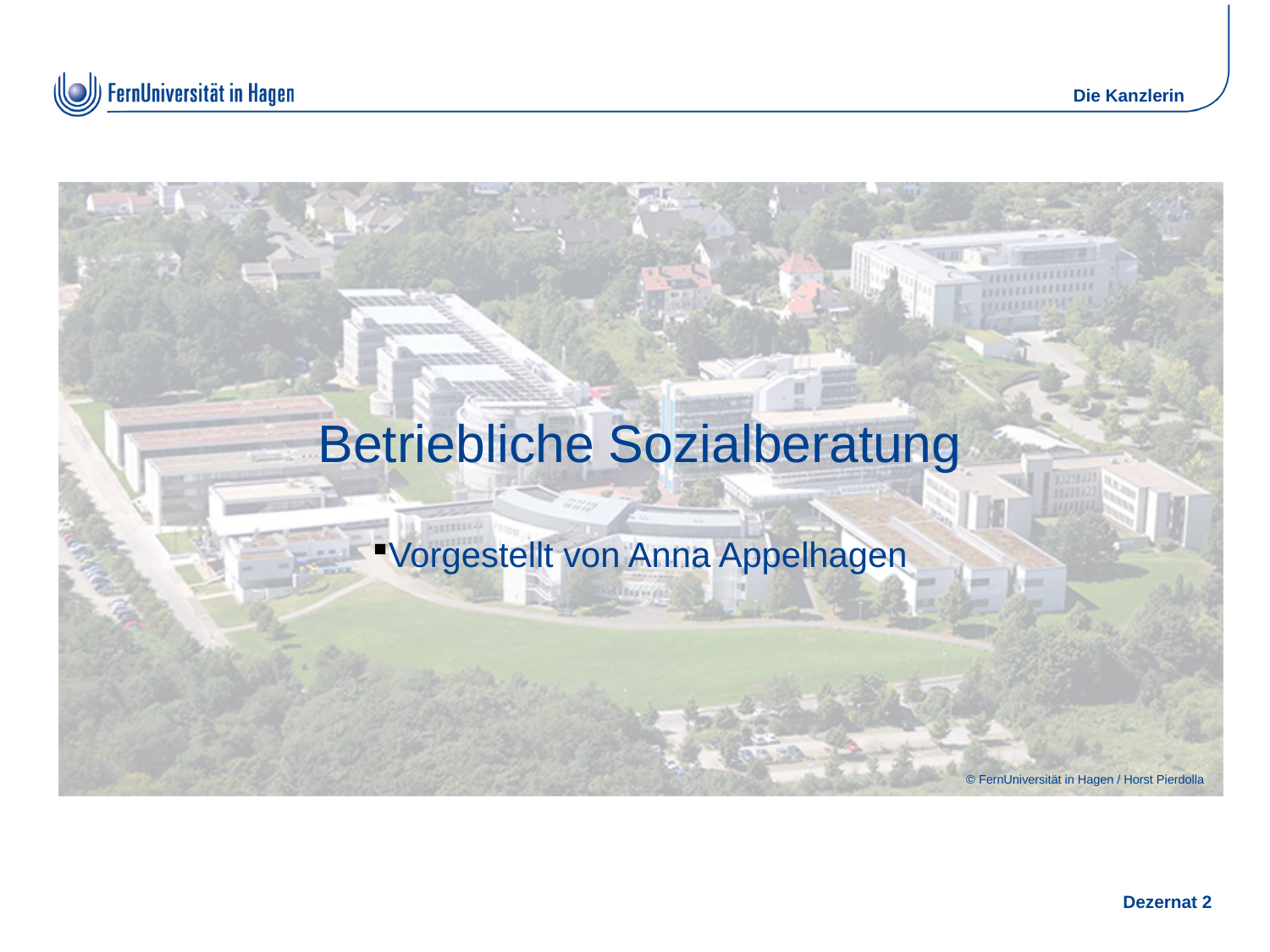

# Betriebliche Sozialberatung
Vorgestellt von Anna Appelhagen